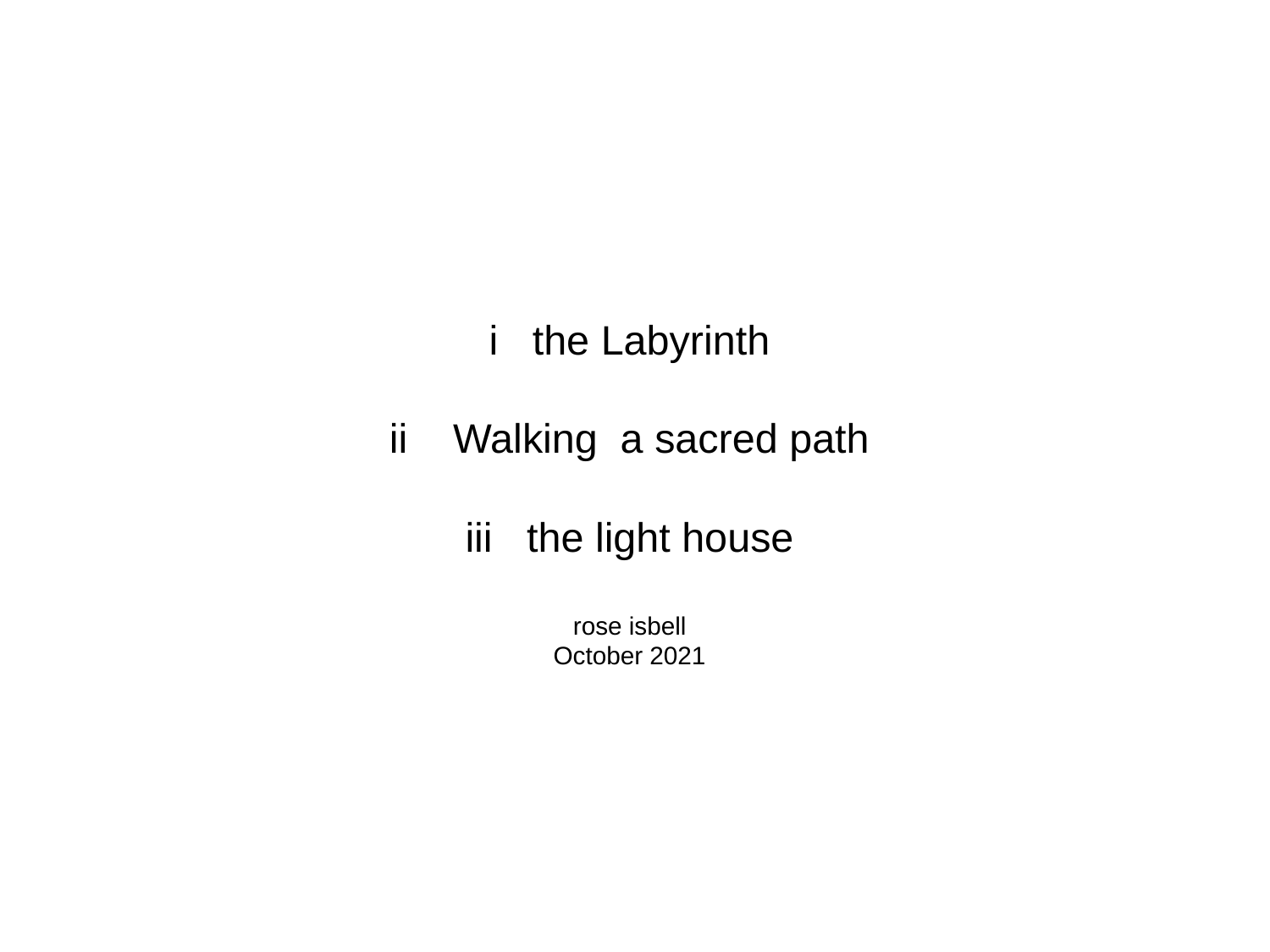

# i   the Labyrinth ii    Walking  a sacred path iii   the light house rose isbell October 2021